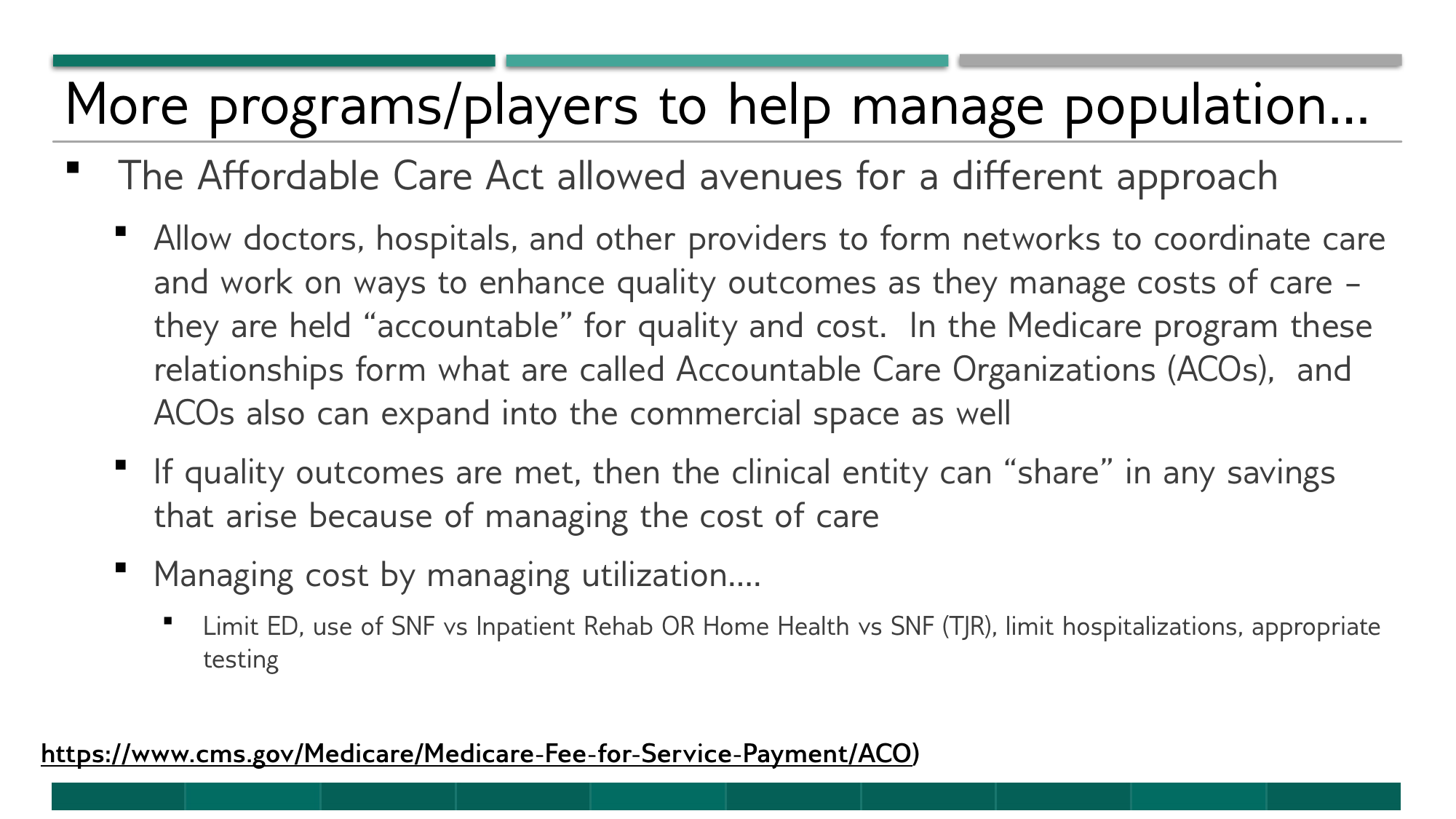

# More programs/players to help manage population…
The Affordable Care Act allowed avenues for a different approach
Allow doctors, hospitals, and other providers to form networks to coordinate care and work on ways to enhance quality outcomes as they manage costs of care – they are held “accountable” for quality and cost.  In the Medicare program these relationships form what are called Accountable Care Organizations (ACOs),  and ACOs also can expand into the commercial space as well
If quality outcomes are met, then the clinical entity can “share” in any savings that arise because of managing the cost of care
Managing cost by managing utilization….
Limit ED, use of SNF vs Inpatient Rehab OR Home Health vs SNF (TJR), limit hospitalizations, appropriate testing
https://www.cms.gov/Medicare/Medicare-Fee-for-Service-Payment/ACO)